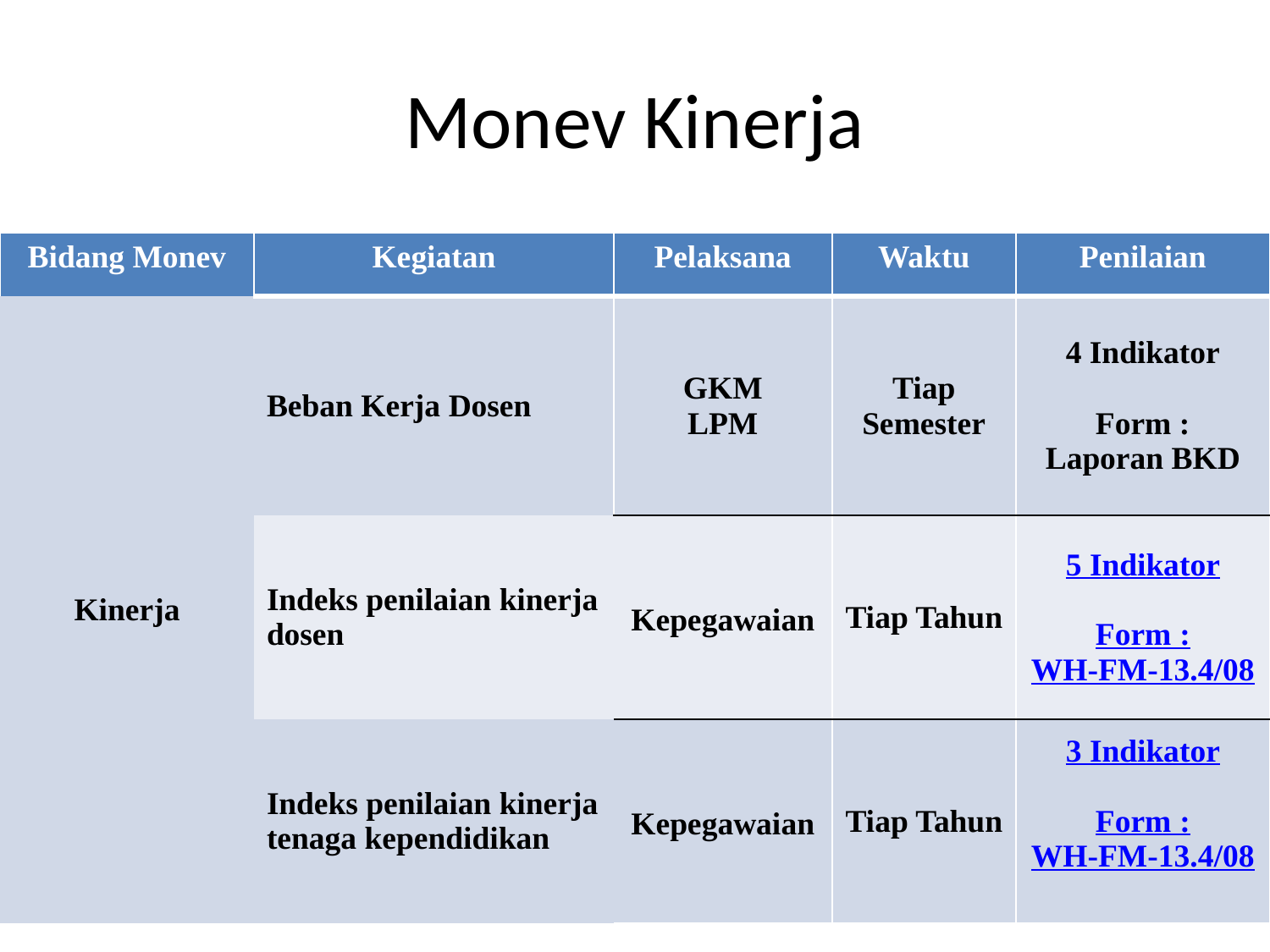

# Monev Kinerja
| Bidang Monev | Kegiatan | Pelaksana | Waktu | Penilaian |
| --- | --- | --- | --- | --- |
| Kinerja | Beban Kerja Dosen | GKM LPM | Tiap Semester | 4 Indikator Form : Laporan BKD |
|  | Indeks penilaian kinerja dosen | Kepegawaian | Tiap Tahun | 5 Indikator Form : WH-FM-13.4/08 |
|  | Indeks penilaian kinerja tenaga kependidikan | Kepegawaian | Tiap Tahun | 3 Indikator Form : WH-FM-13.4/08 |